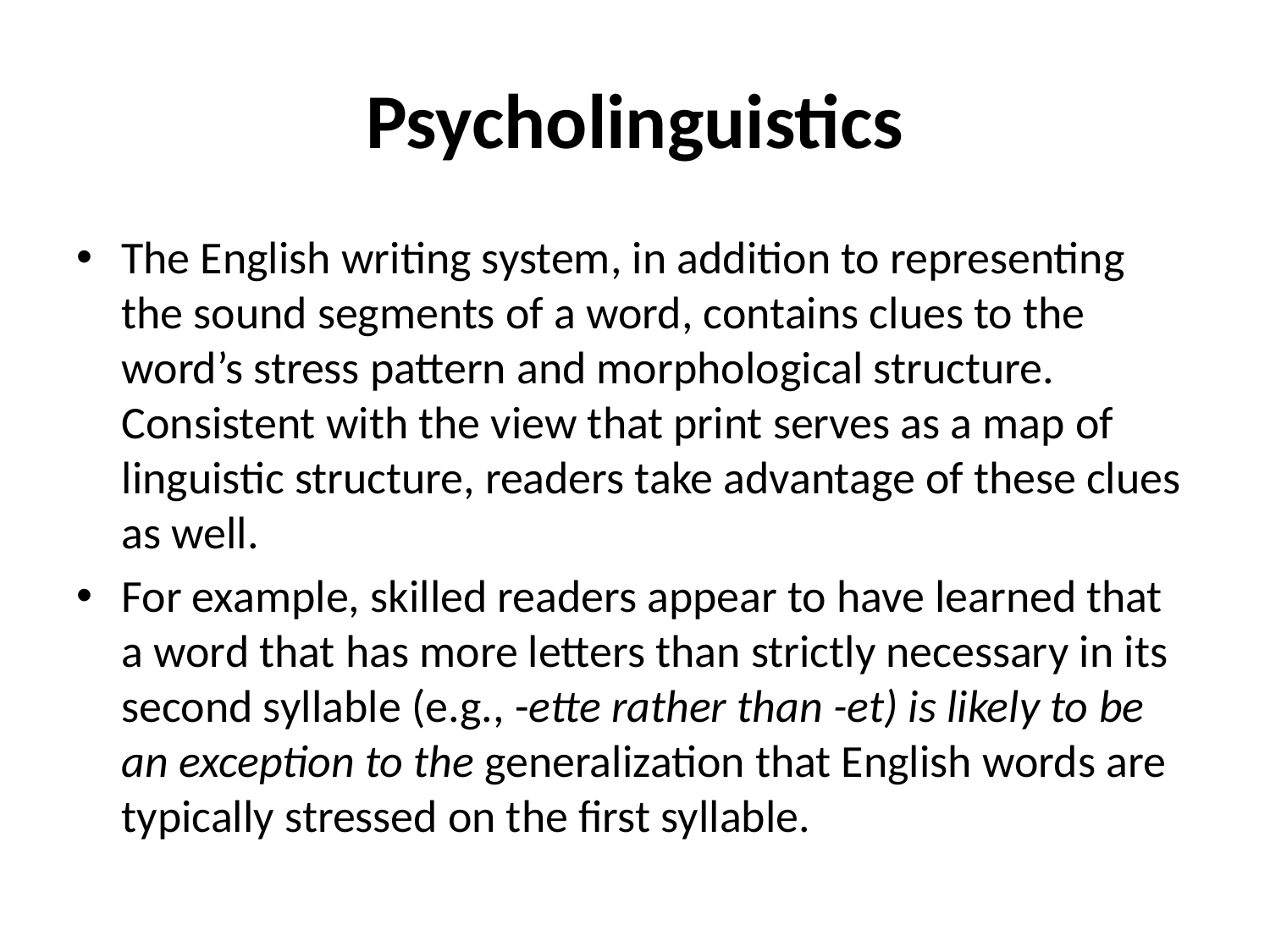

# Psycholinguistics
The English writing system, in addition to representing the sound segments of a word, contains clues to the word’s stress pattern and morphological structure. Consistent with the view that print serves as a map of linguistic structure, readers take advantage of these clues as well.
For example, skilled readers appear to have learned that a word that has more letters than strictly necessary in its second syllable (e.g., -ette rather than -et) is likely to be an exception to the generalization that English words are typically stressed on the first syllable.